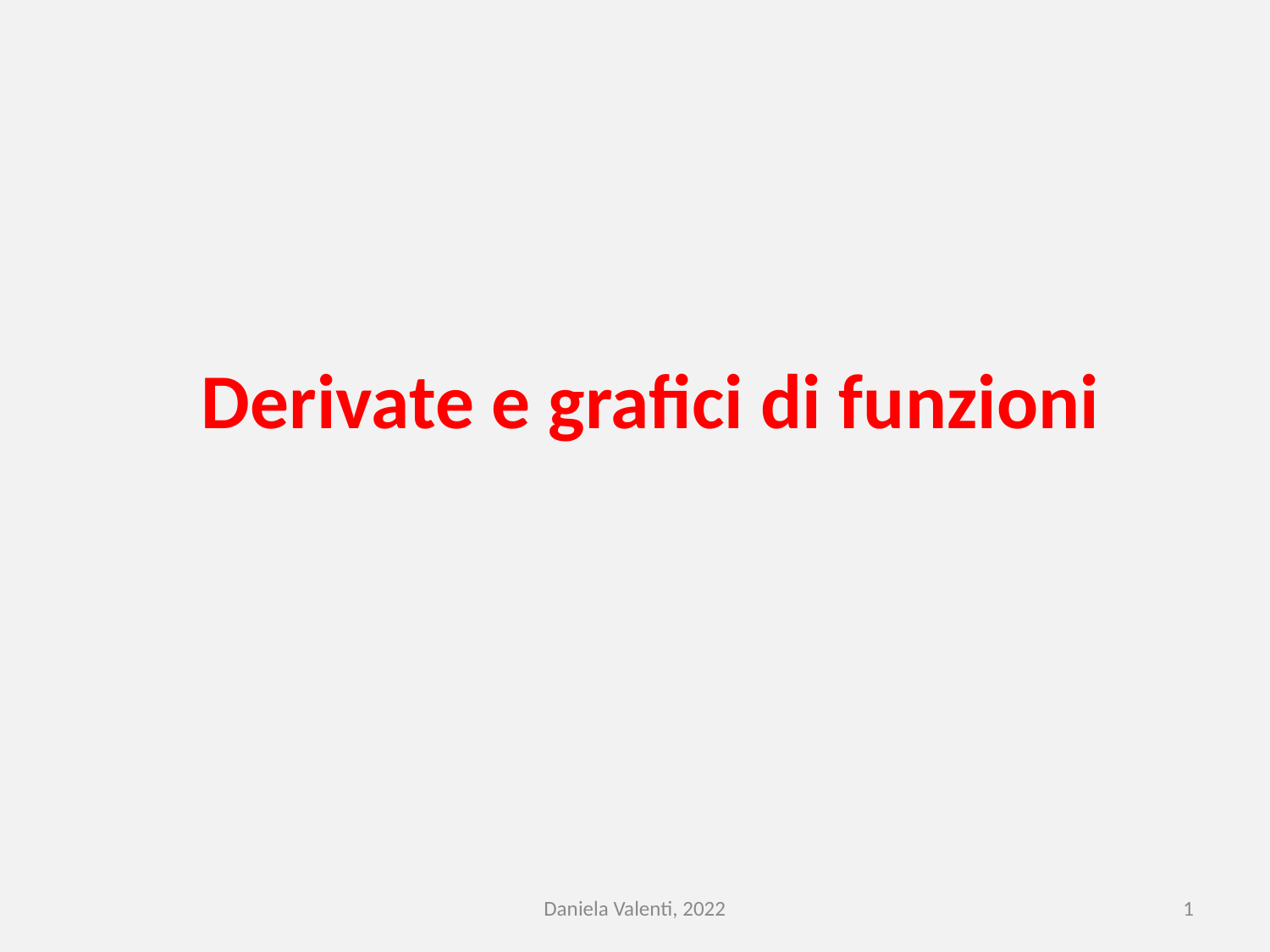

# Derivate e grafici di funzioni
Daniela Valenti, 2022
1